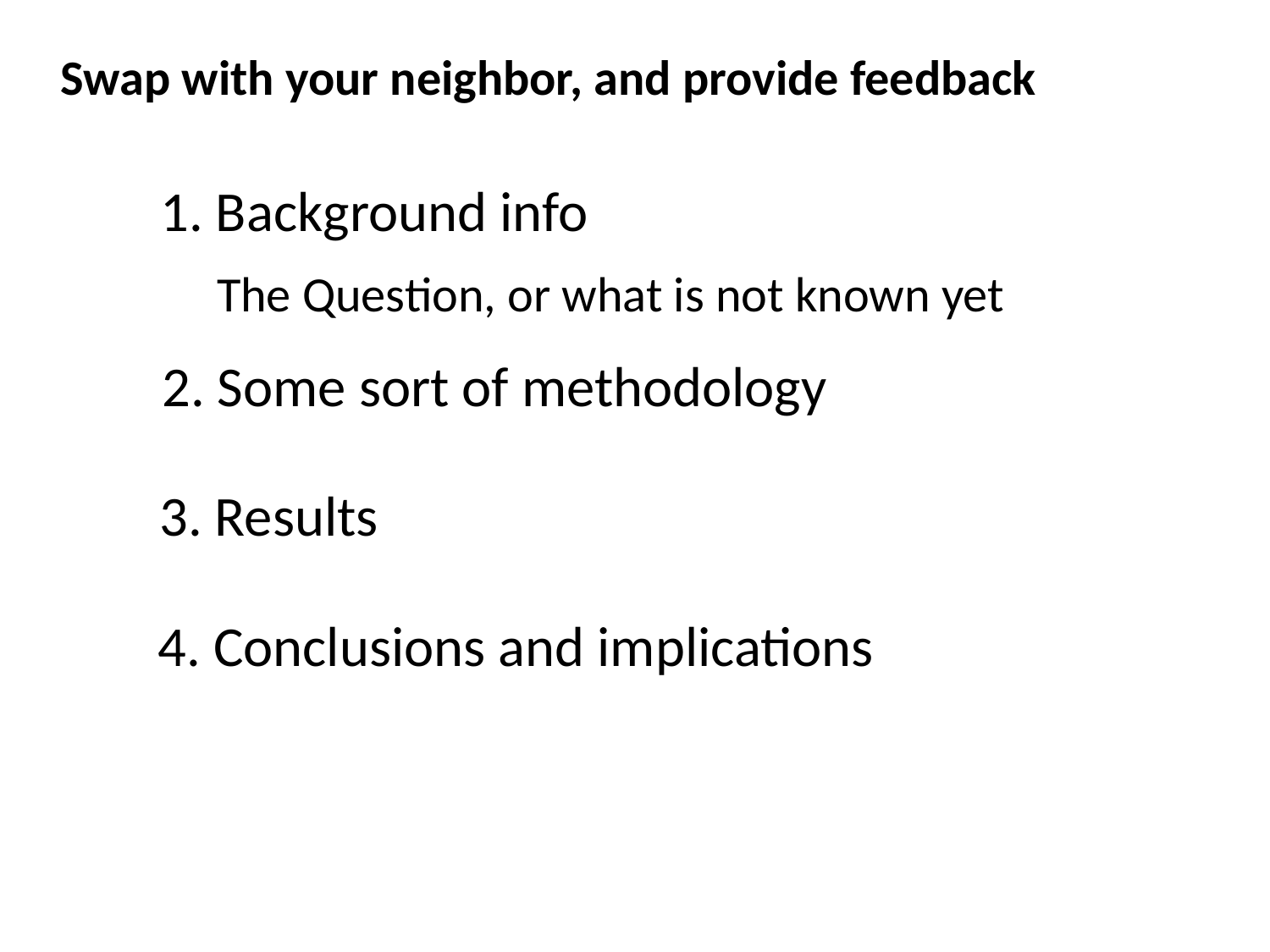

Swap with your neighbor, and provide feedback
1. Background info
     The Question, or what is not known yet
2. Some sort of methodology
3. Results
4. Conclusions and implications